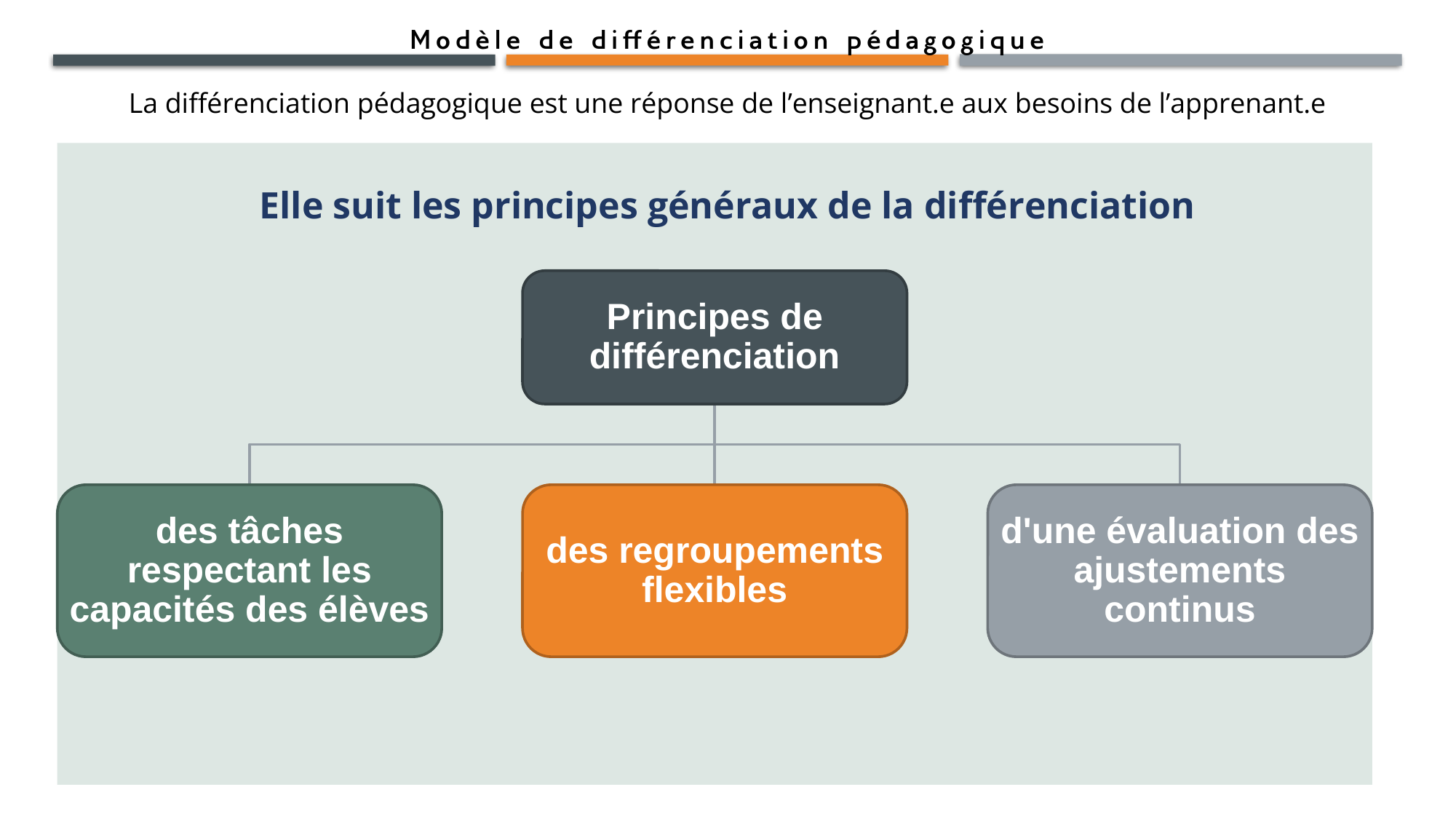

Modèle de différenciation pédagogique
La différenciation pédagogique est une réponse de l’enseignant.e aux besoins de l’apprenant.e

Elle suit les principes généraux de la différenciation
Principes de différenciation
des tâches respectant les capacités des élèves
des regroupements flexibles
d'une évaluation des ajustements continus